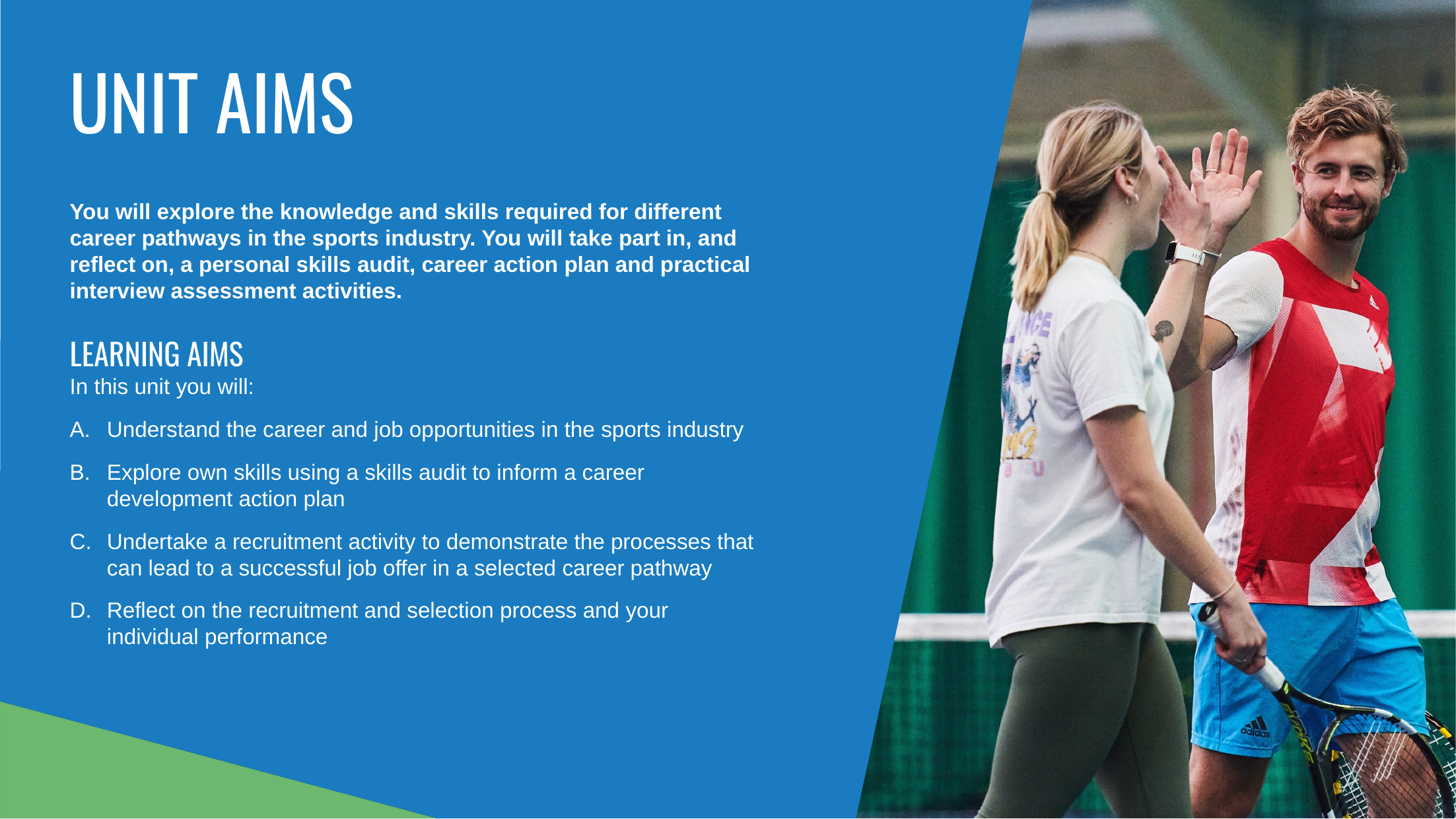

Unit aims
You will explore the knowledge and skills required for different career pathways in the sports industry. You will take part in, and reflect on, a personal skills audit, career action plan and practical interview assessment activities.
Learning aims
In this unit you will:
Understand the career and job opportunities in the sports industry
Explore own skills using a skills audit to inform a career
development action plan
Undertake a recruitment activity to demonstrate the processes that
can lead to a successful job offer in a selected career pathway
Reflect on the recruitment and selection process and your
individual performance